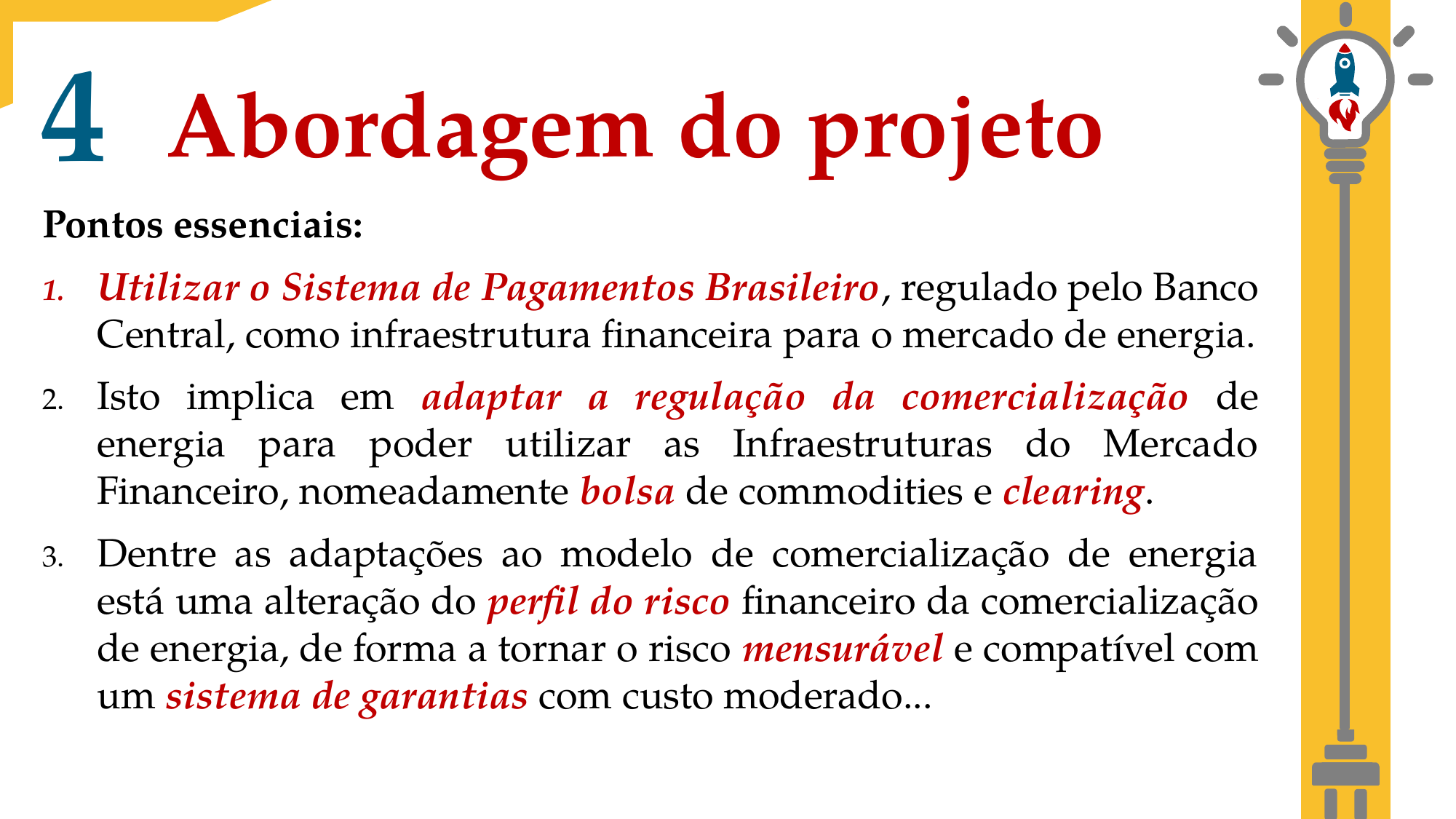

4
Abordagem do projeto
Pontos essenciais:
Utilizar o Sistema de Pagamentos Brasileiro, regulado pelo Banco Central, como infraestrutura financeira para o mercado de energia.
Isto implica em adaptar a regulação da comercialização de energia para poder utilizar as Infraestruturas do Mercado Financeiro, nomeadamente bolsa de commodities e clearing.
Dentre as adaptações ao modelo de comercialização de energia está uma alteração do perfil do risco financeiro da comercialização de energia, de forma a tornar o risco mensurável e compatível com um sistema de garantias com custo moderado...